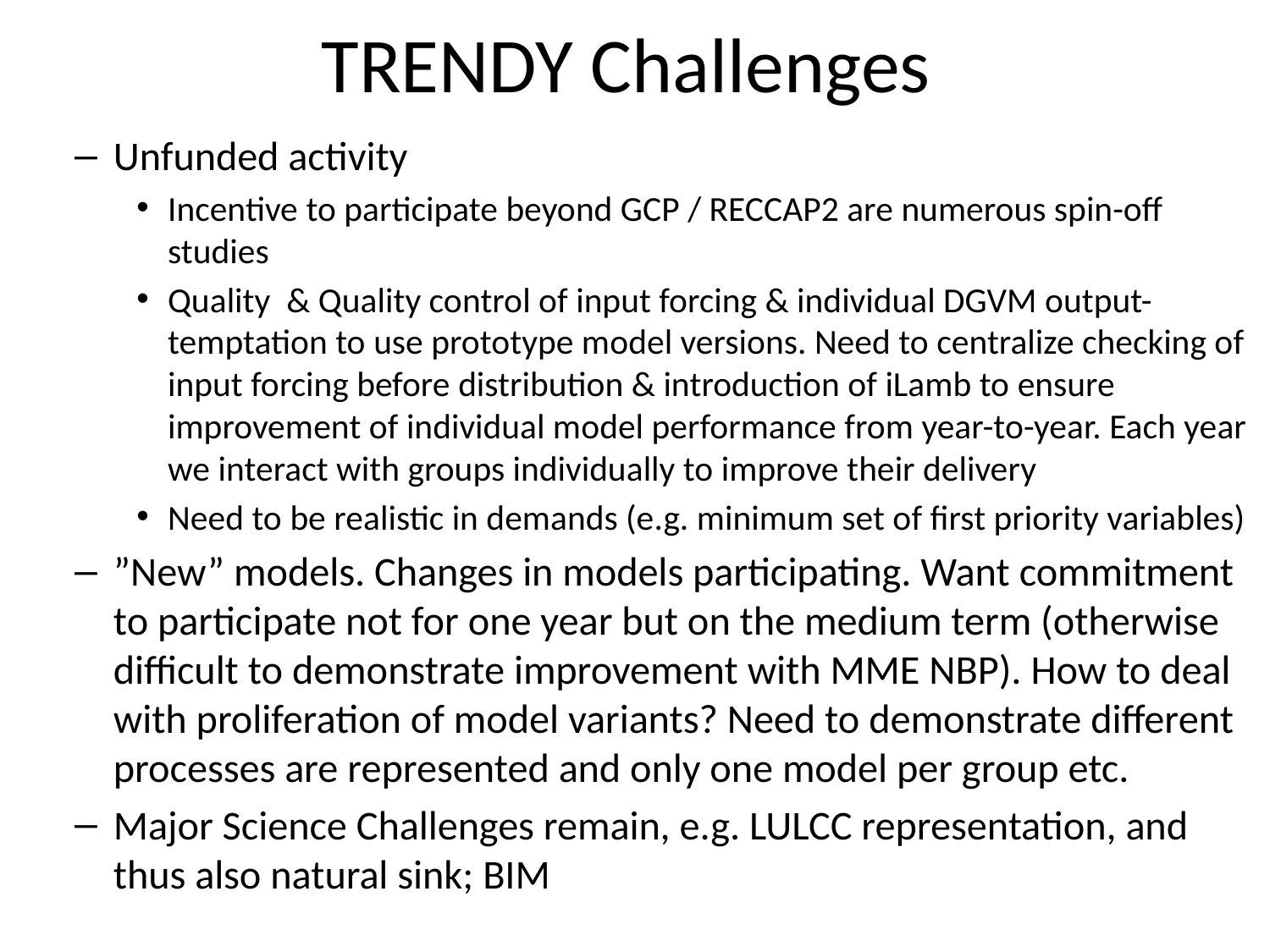

# TRENDY Challenges
Unfunded activity
Incentive to participate beyond GCP / RECCAP2 are numerous spin-off studies
Quality  & Quality control of input forcing & individual DGVM output- temptation to use prototype model versions. Need to centralize checking of input forcing before distribution & introduction of iLamb to ensure improvement of individual model performance from year-to-year. Each year we interact with groups individually to improve their delivery
Need to be realistic in demands (e.g. minimum set of first priority variables)
”New” models. Changes in models participating. Want commitment to participate not for one year but on the medium term (otherwise difficult to demonstrate improvement with MME NBP). How to deal with proliferation of model variants? Need to demonstrate different processes are represented and only one model per group etc.
Major Science Challenges remain, e.g. LULCC representation, and thus also natural sink; BIM